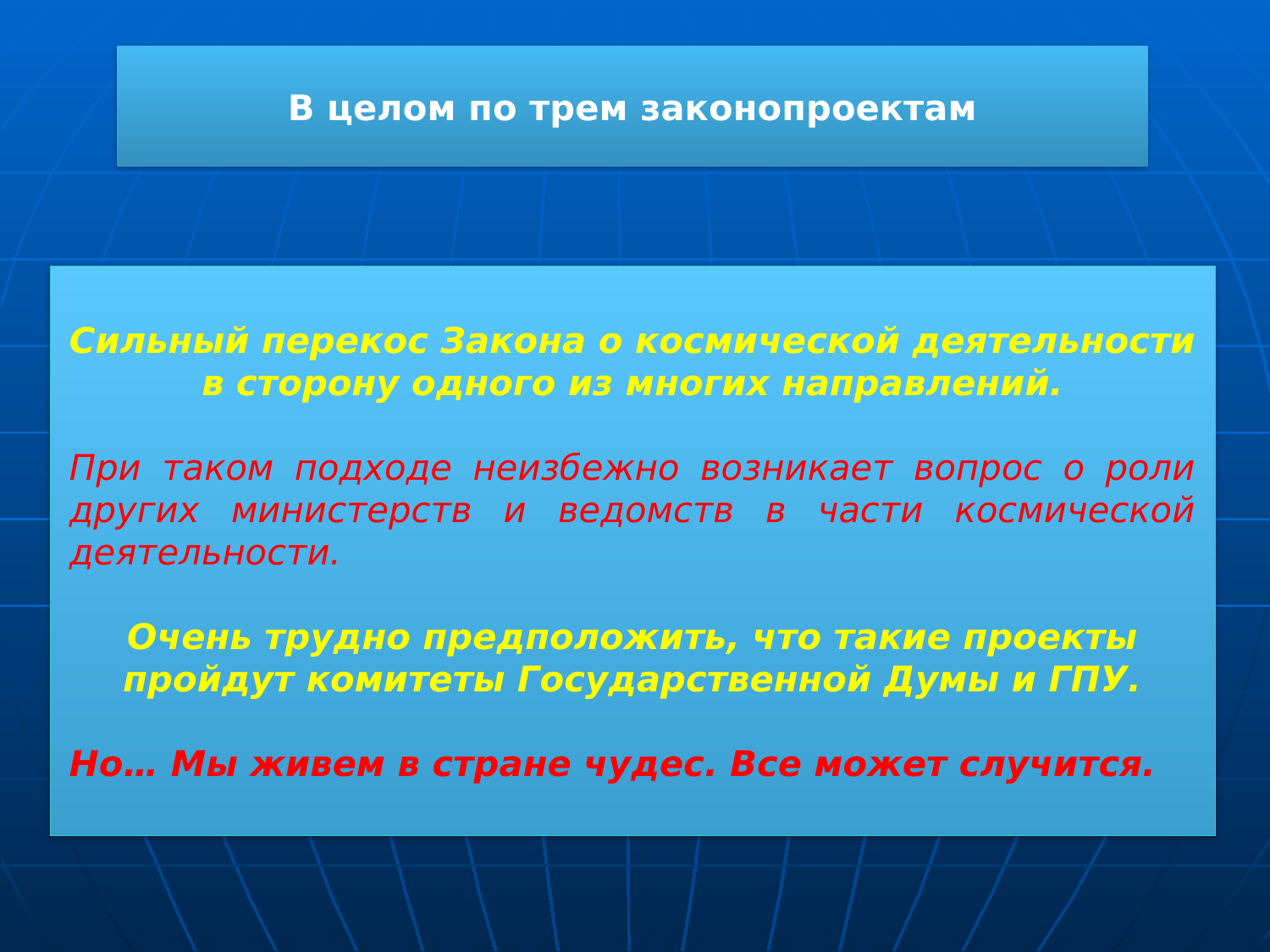

В целом по трем законопроектам
Сильный перекос Закона о космической деятельности в сторону одного из многих направлений.

При таком подходе неизбежно возникает вопрос о роли других министерств и ведомств в части космической деятельности.

Очень трудно предположить, что такие проекты пройдут комитеты Государственной Думы и ГПУ.

Но… Мы живем в стране чудес. Все может случится.